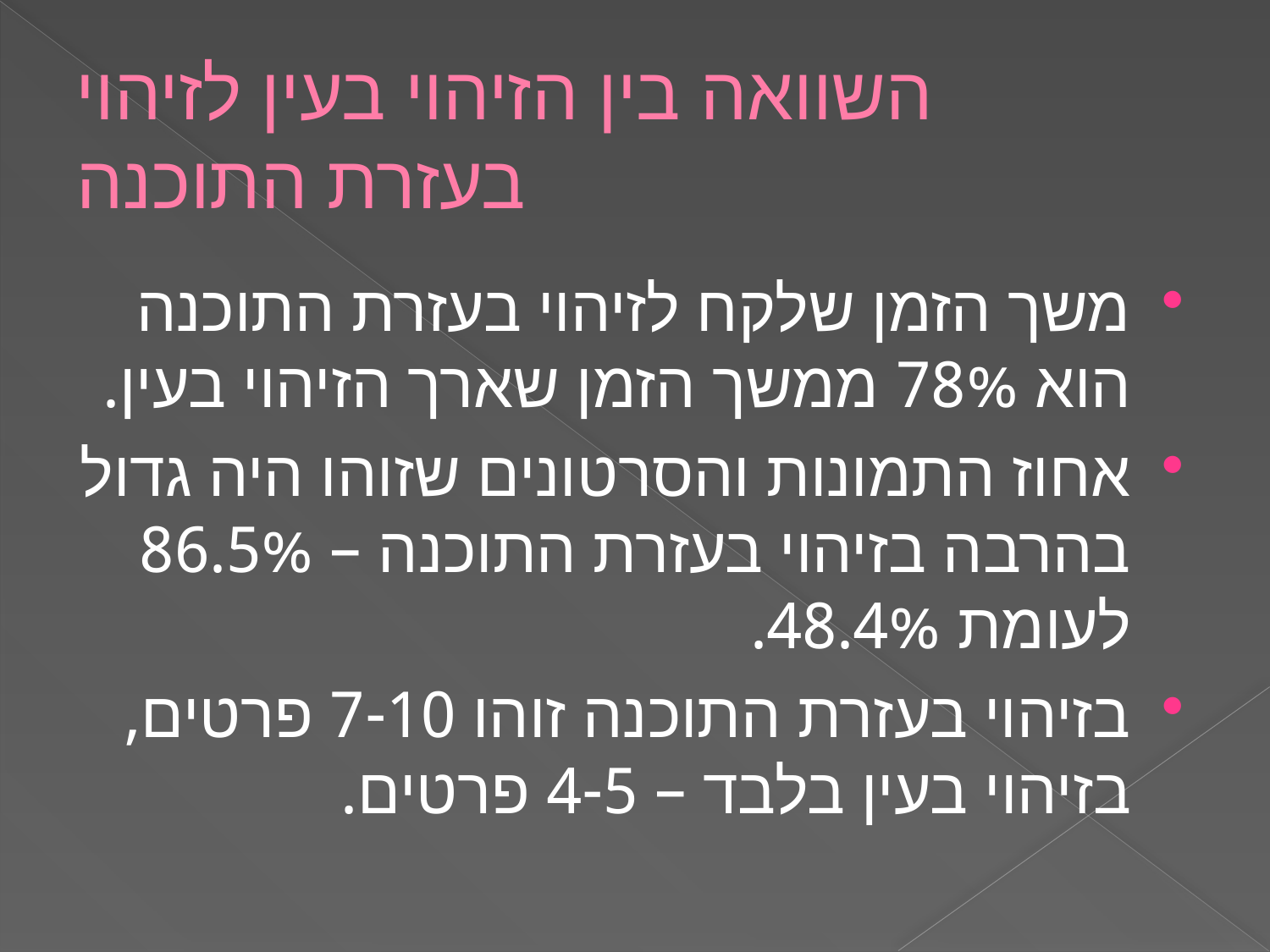

# השוואה בין הזיהוי בעין לזיהוי בעזרת התוכנה
משך הזמן שלקח לזיהוי בעזרת התוכנה הוא 78% ממשך הזמן שארך הזיהוי בעין.
אחוז התמונות והסרטונים שזוהו היה גדול בהרבה בזיהוי בעזרת התוכנה – 86.5% לעומת 48.4%.
בזיהוי בעזרת התוכנה זוהו 7-10 פרטים, בזיהוי בעין בלבד – 4-5 פרטים.